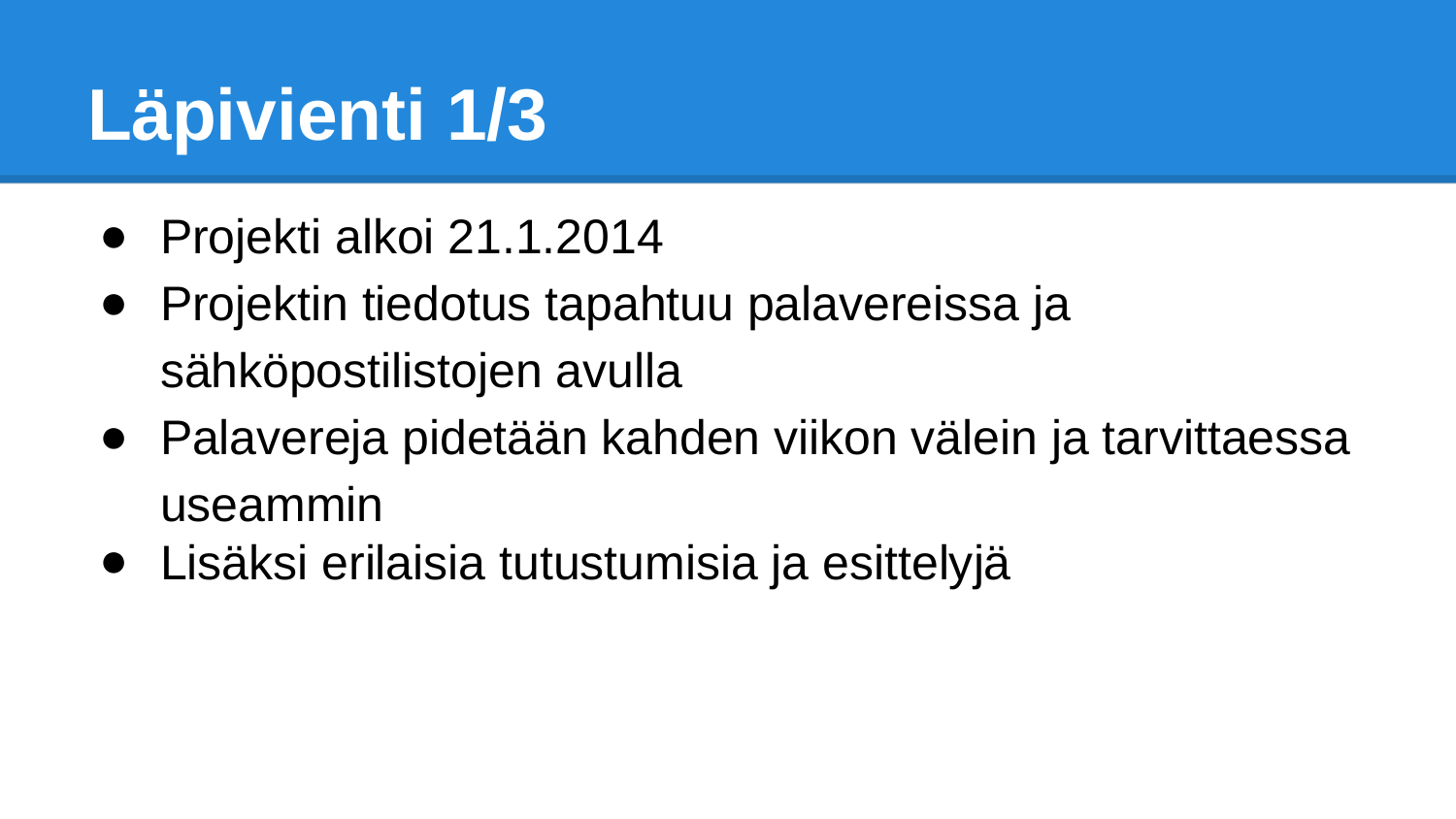

# Läpivienti 1/3
Projekti alkoi 21.1.2014
Projektin tiedotus tapahtuu palavereissa ja sähköpostilistojen avulla
Palavereja pidetään kahden viikon välein ja tarvittaessa useammin
Lisäksi erilaisia tutustumisia ja esittelyjä